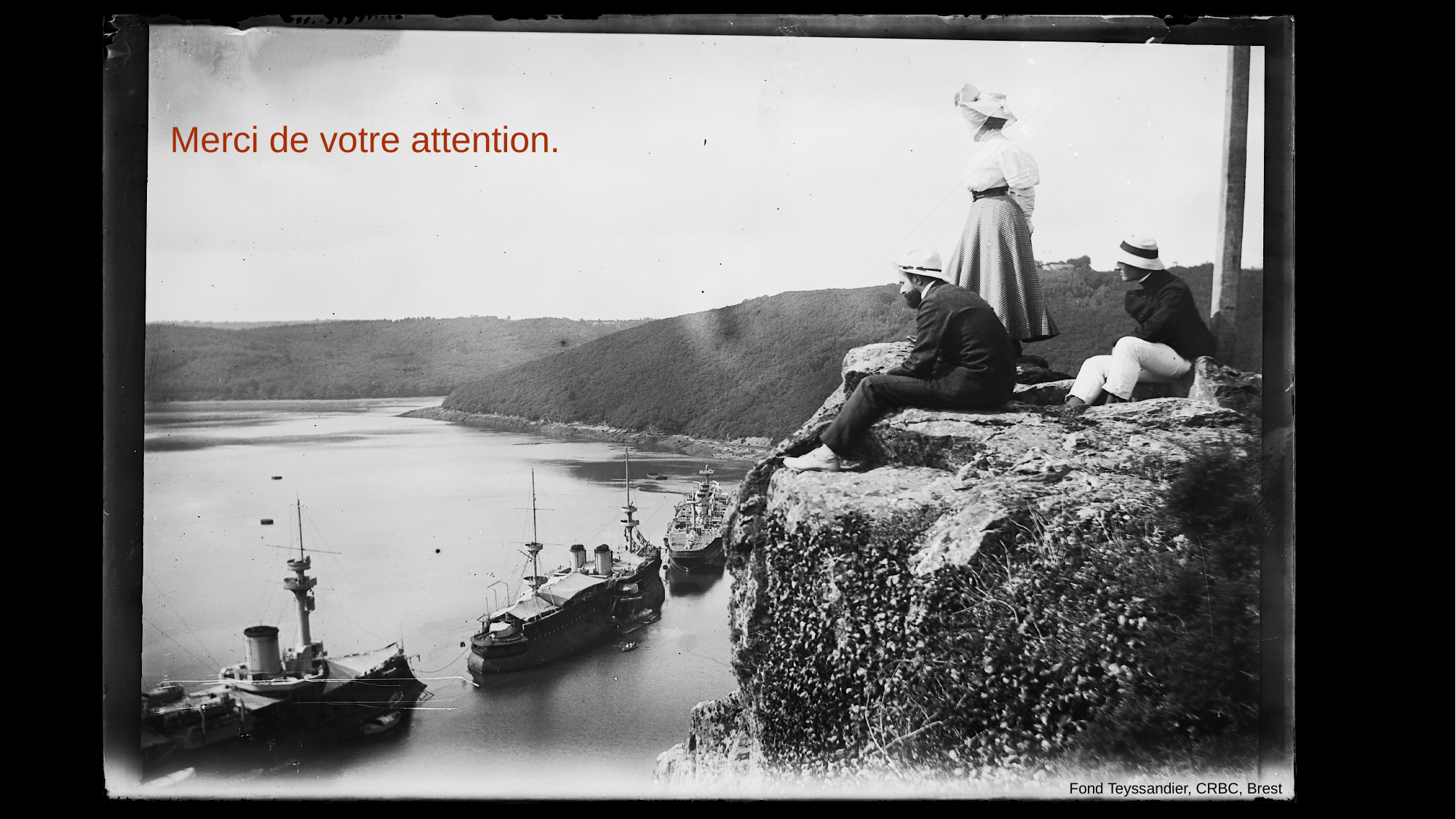

Merci de votre attention.
Fond Teyssandier, CRBC, Brest